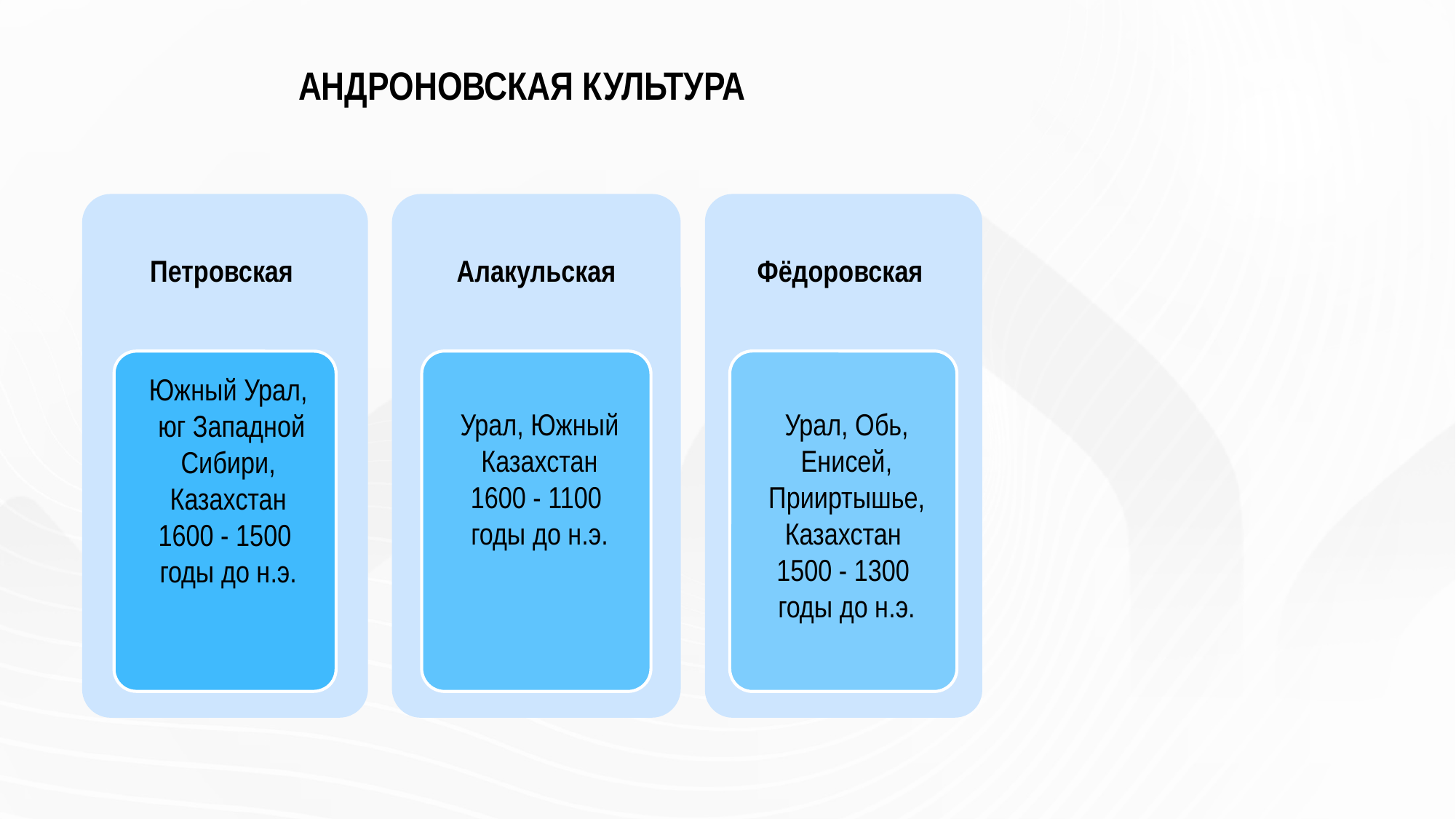

# АНДРОНОВСКАЯ КУЛЬТУРА
Петровская

Южный Урал,
 юг Западной Сибири, Казахстан
1600 - 1500
годы до н.э.

Алакульская

Урал, Южный Казахстан
1600 - 1100
годы до н.э.

Фёдоровская

Урал, Обь, Енисей, Прииртышье, Казахстан
1500 - 1300
годы до н.э.